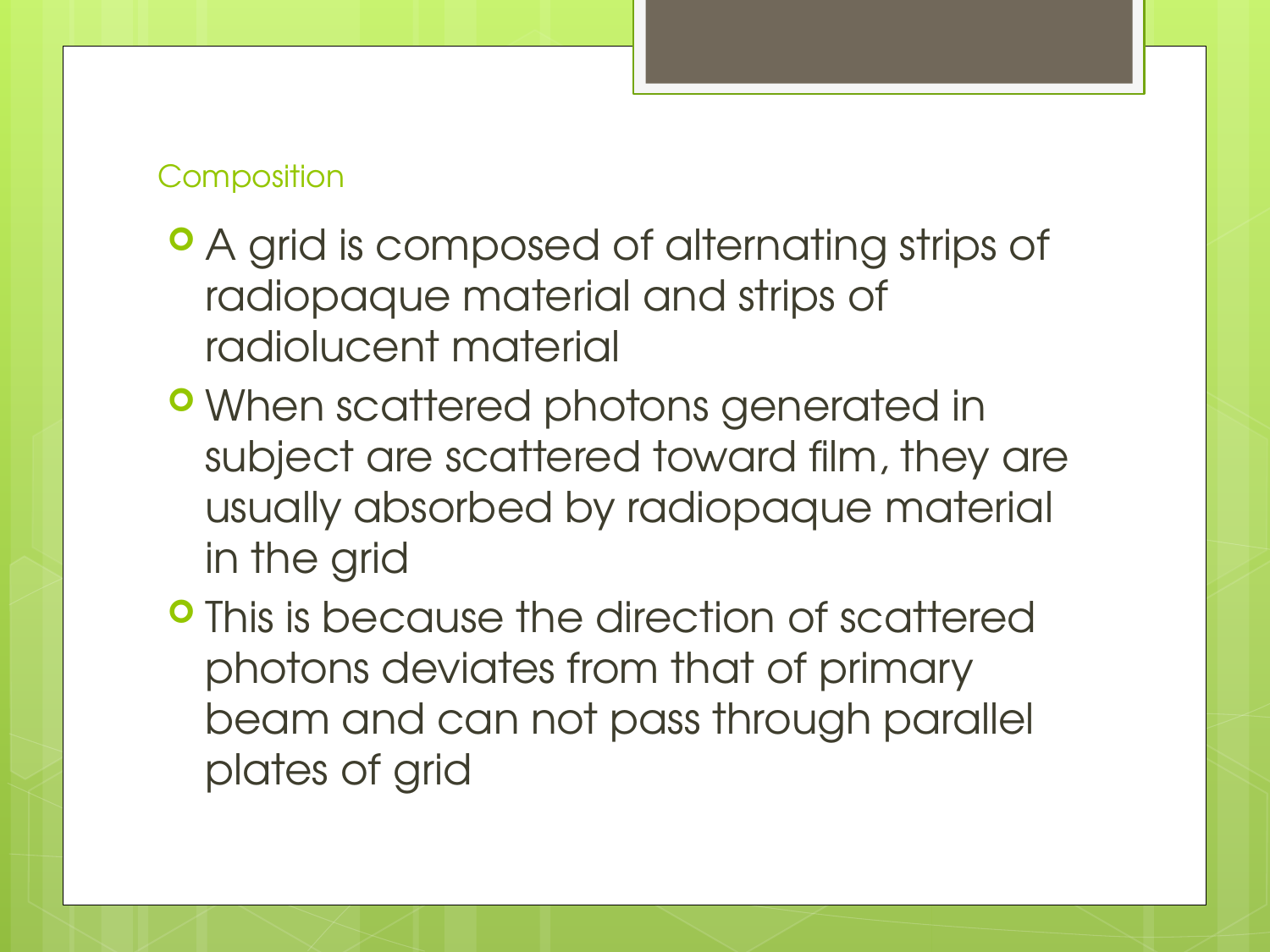

# Composition
A grid is composed of alternating strips of radiopaque material and strips of radiolucent material
When scattered photons generated in subject are scattered toward film, they are usually absorbed by radiopaque material in the grid
This is because the direction of scattered photons deviates from that of primary beam and can not pass through parallel plates of grid